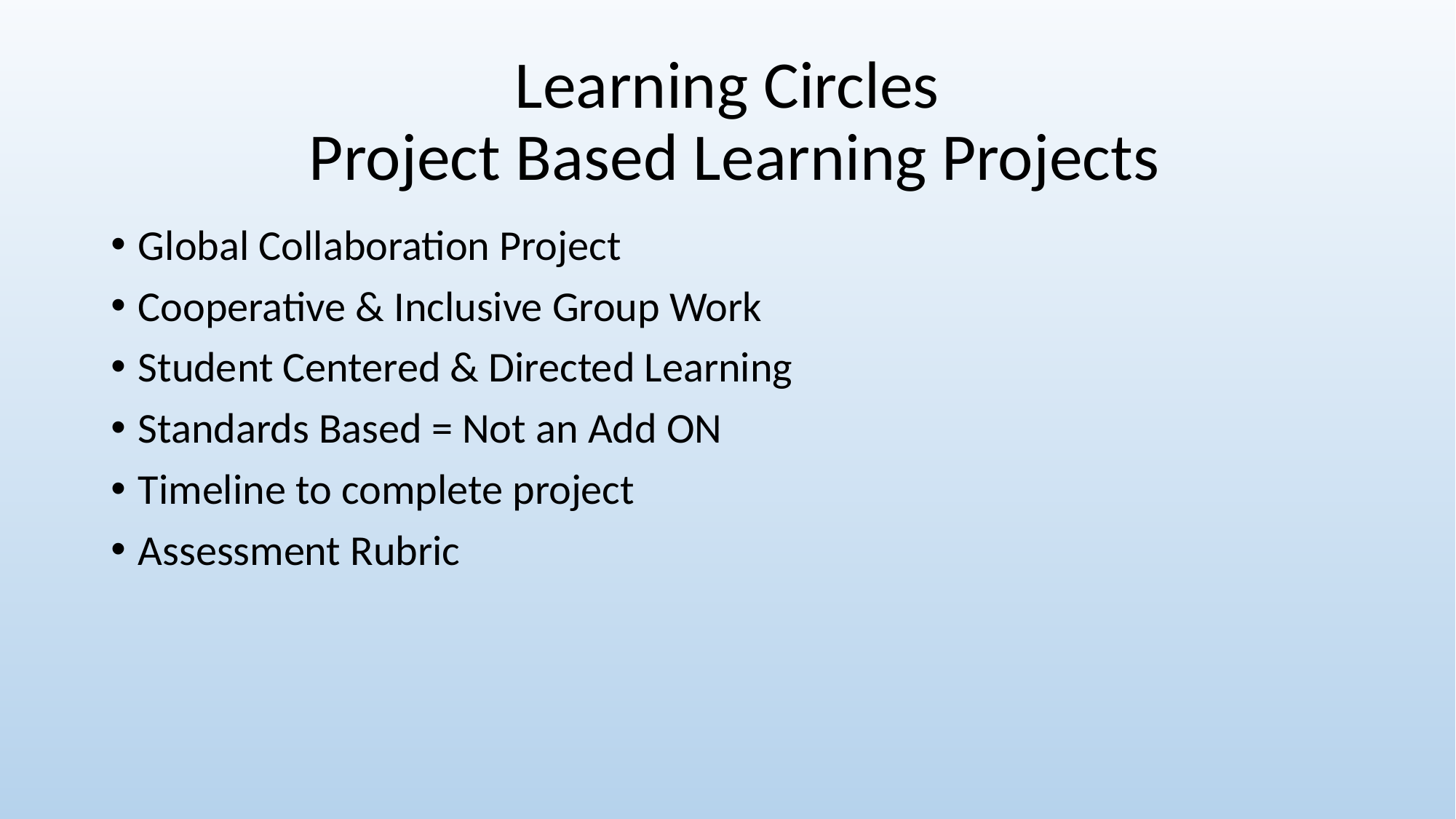

# Learning Circles Project Based Learning Projects
Global Collaboration Project
Cooperative & Inclusive Group Work
Student Centered & Directed Learning
Standards Based = Not an Add ON
Timeline to complete project
Assessment Rubric